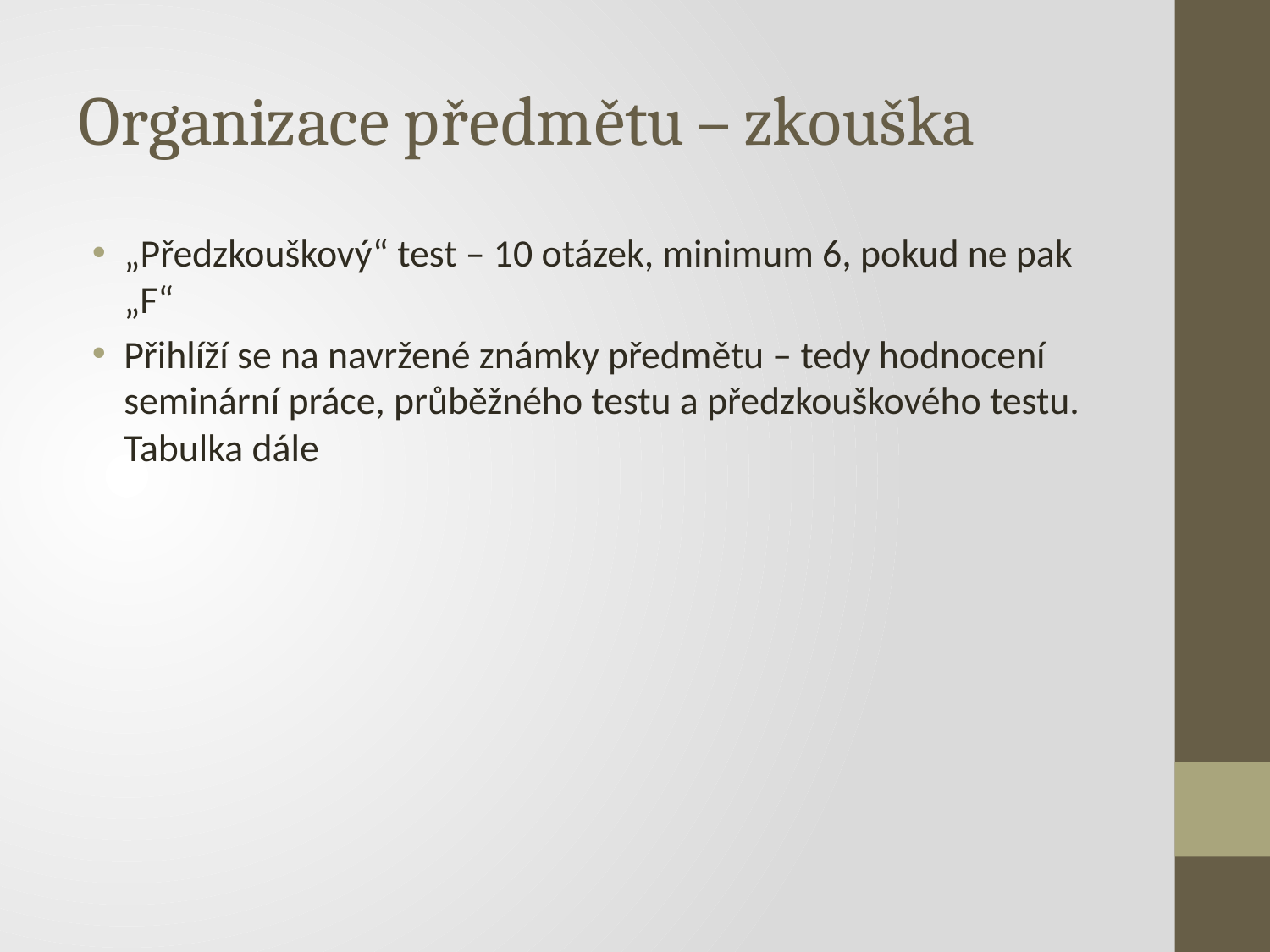

# Organizace předmětu – zkouška
„Předzkouškový“ test – 10 otázek, minimum 6, pokud ne pak „F“
Přihlíží se na navržené známky předmětu – tedy hodnocení seminární práce, průběžného testu a předzkouškového testu. Tabulka dále